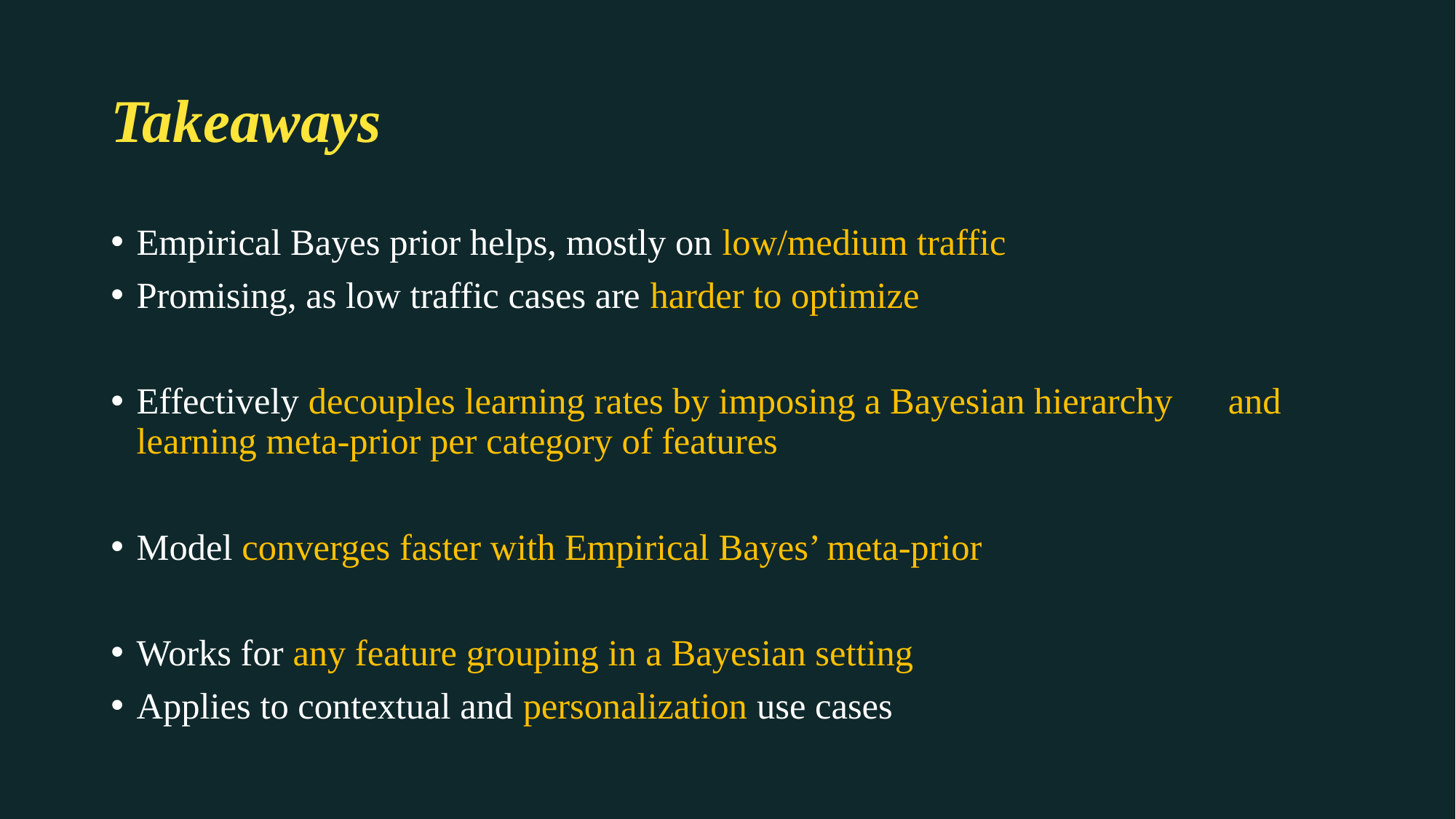

# Takeaways
Empirical Bayes prior helps, mostly on low/medium traffic
Promising, as low traffic cases are harder to optimize

Effectively decouples learning rates by imposing a Bayesian hierarchy      and learning meta-prior per category of features

Model converges faster with Empirical Bayes’ meta-prior

Works for any feature grouping in a Bayesian setting
Applies to contextual and personalization use cases

26